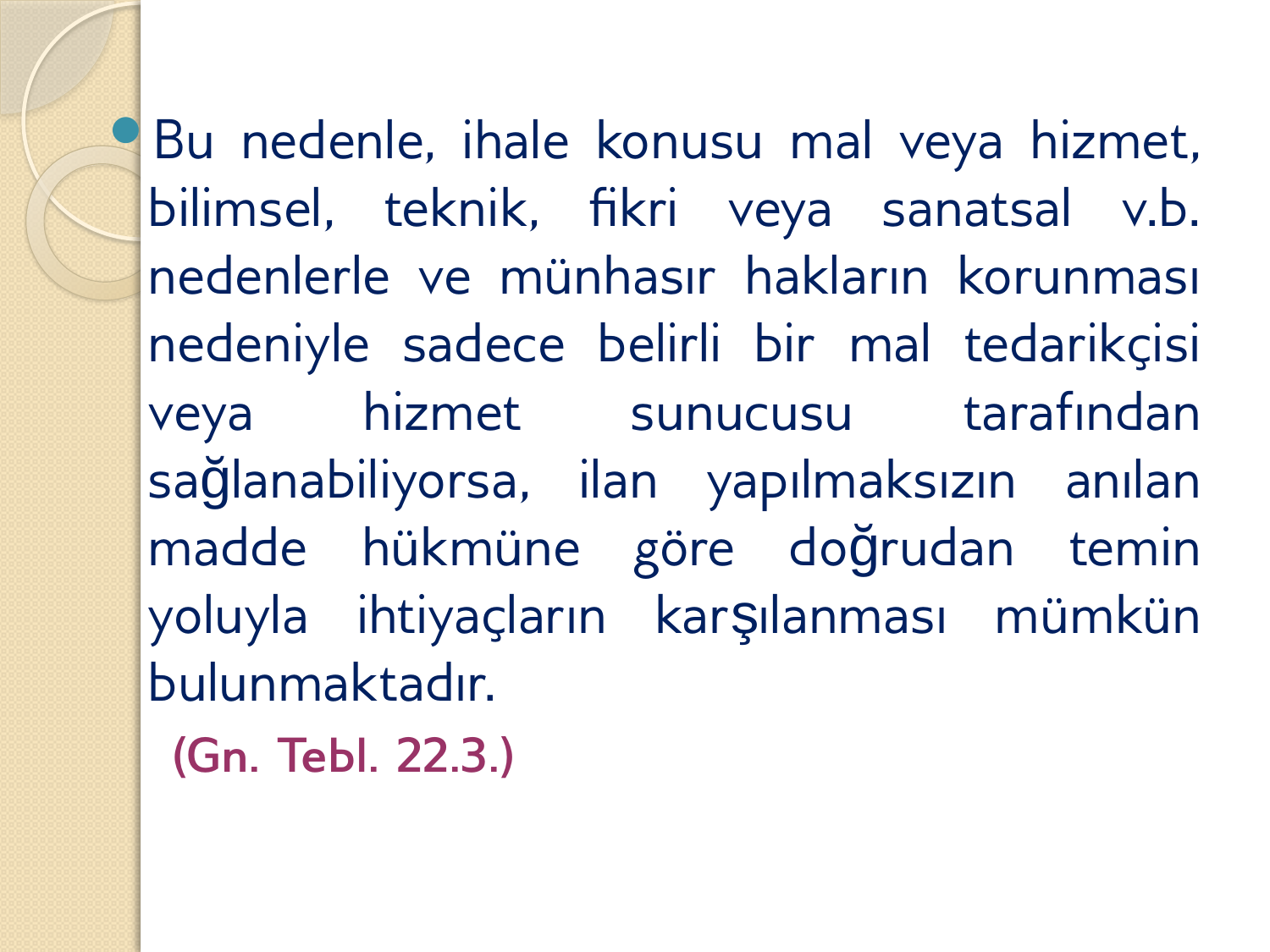

#
Bu nedenle, ihale konusu mal veya hizmet, bilimsel, teknik, fikri veya sanatsal v.b. nedenlerle ve münhasır hakların korunması nedeniyle sadece belirli bir mal tedarikçisi veya hizmet sunucusu tarafından sağlanabiliyorsa, ilan yapılmaksızın anılan madde hükmüne göre doğrudan temin yoluyla ihtiyaçların karşılanması mümkün bulunmaktadır.
    (Gn. Tebl. 22.3.)